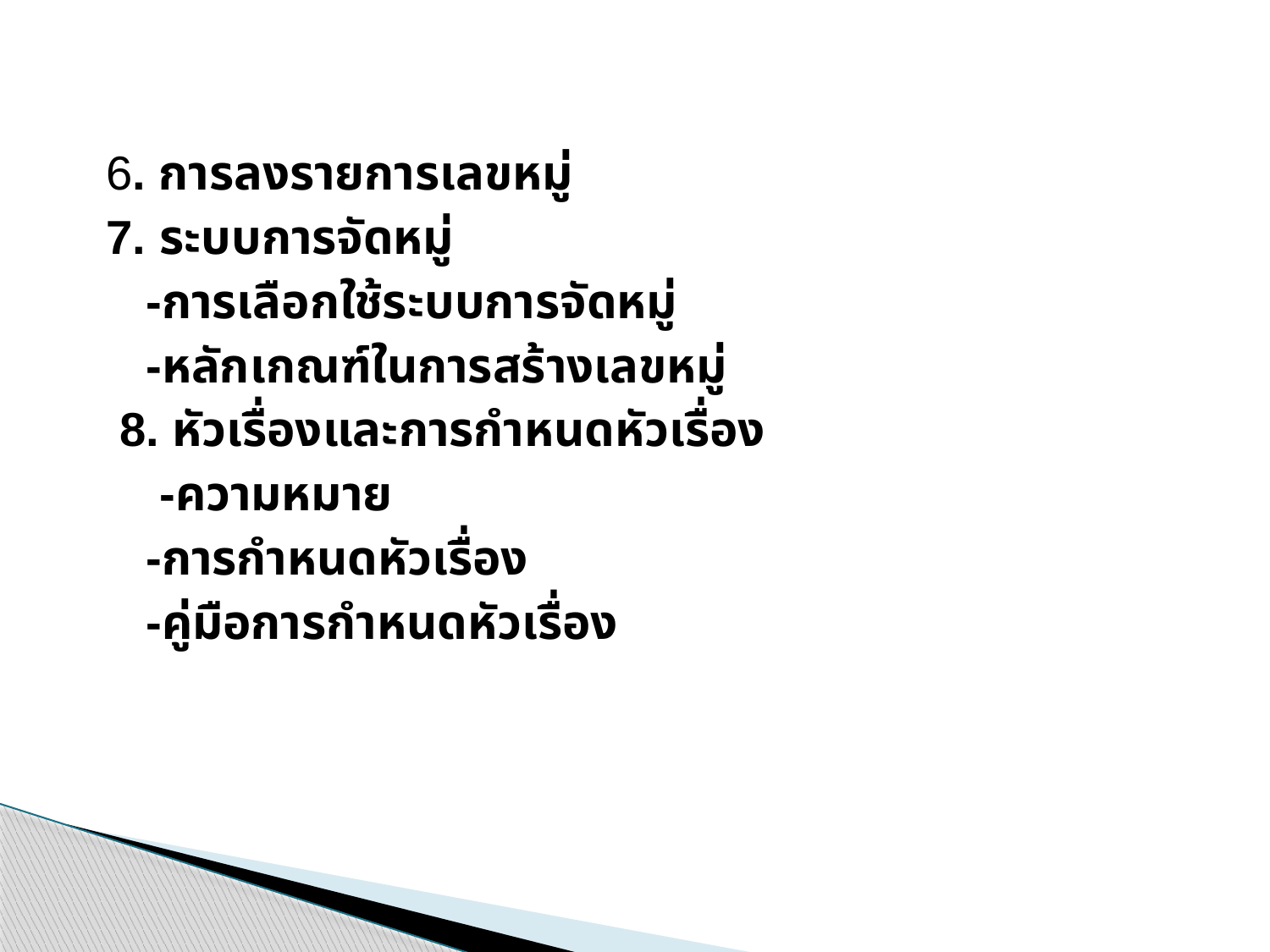

6. การลงรายการเลขหมู่
 7. ระบบการจัดหมู่
    -การเลือกใช้ระบบการจัดหมู่
    -หลักเกณฑ์ในการสร้างเลขหมู่
  8. หัวเรื่องและการกำหนดหัวเรื่อง
     -ความหมาย
    -การกำหนดหัวเรื่อง
    -คู่มือการกำหนดหัวเรื่อง